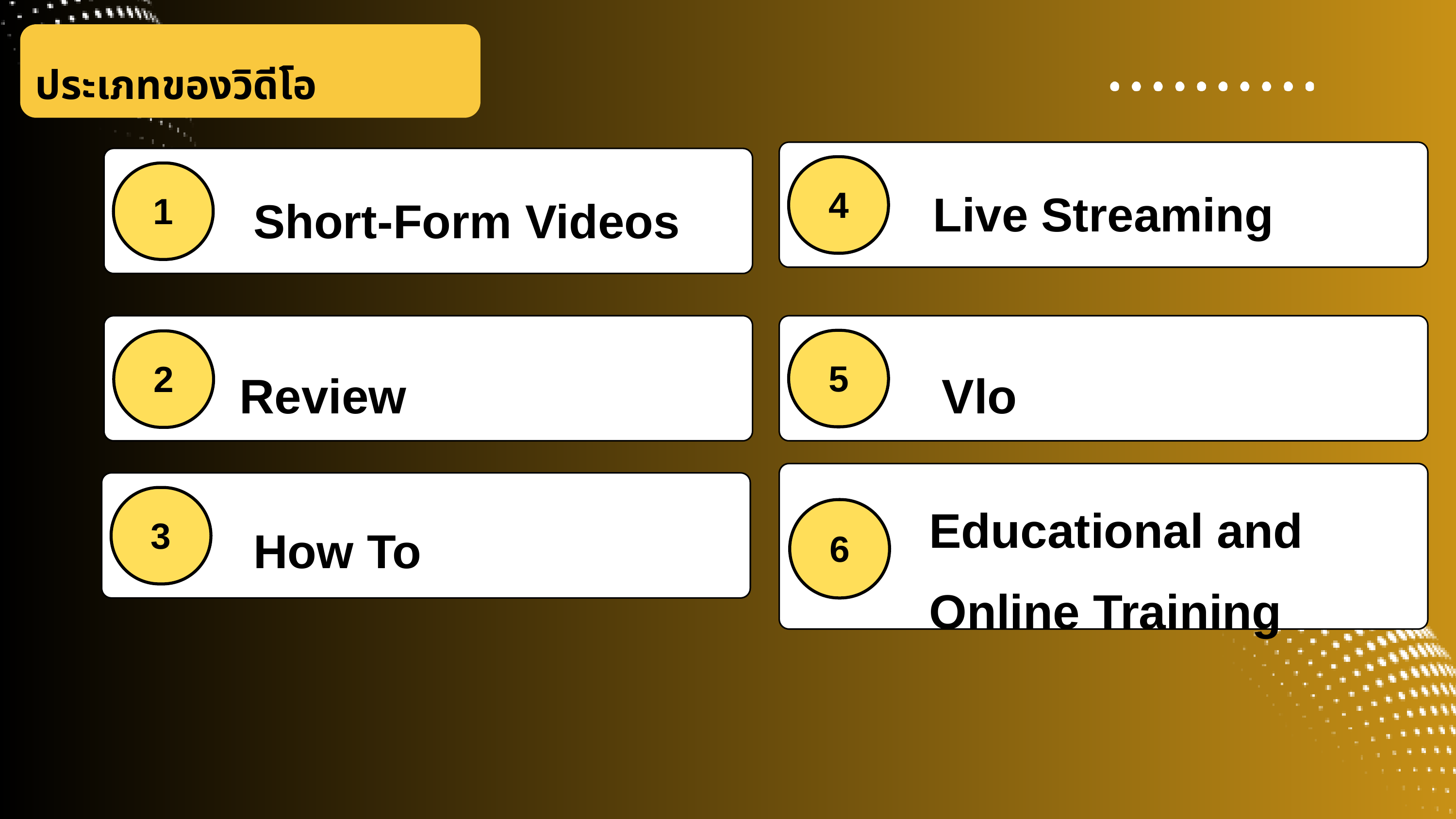

ประเภทของวิดีโอ

4

1
Live Streaming
Short-Form Videos

5

2
Review
Vlog

3
Educational and Online Training

6

How To